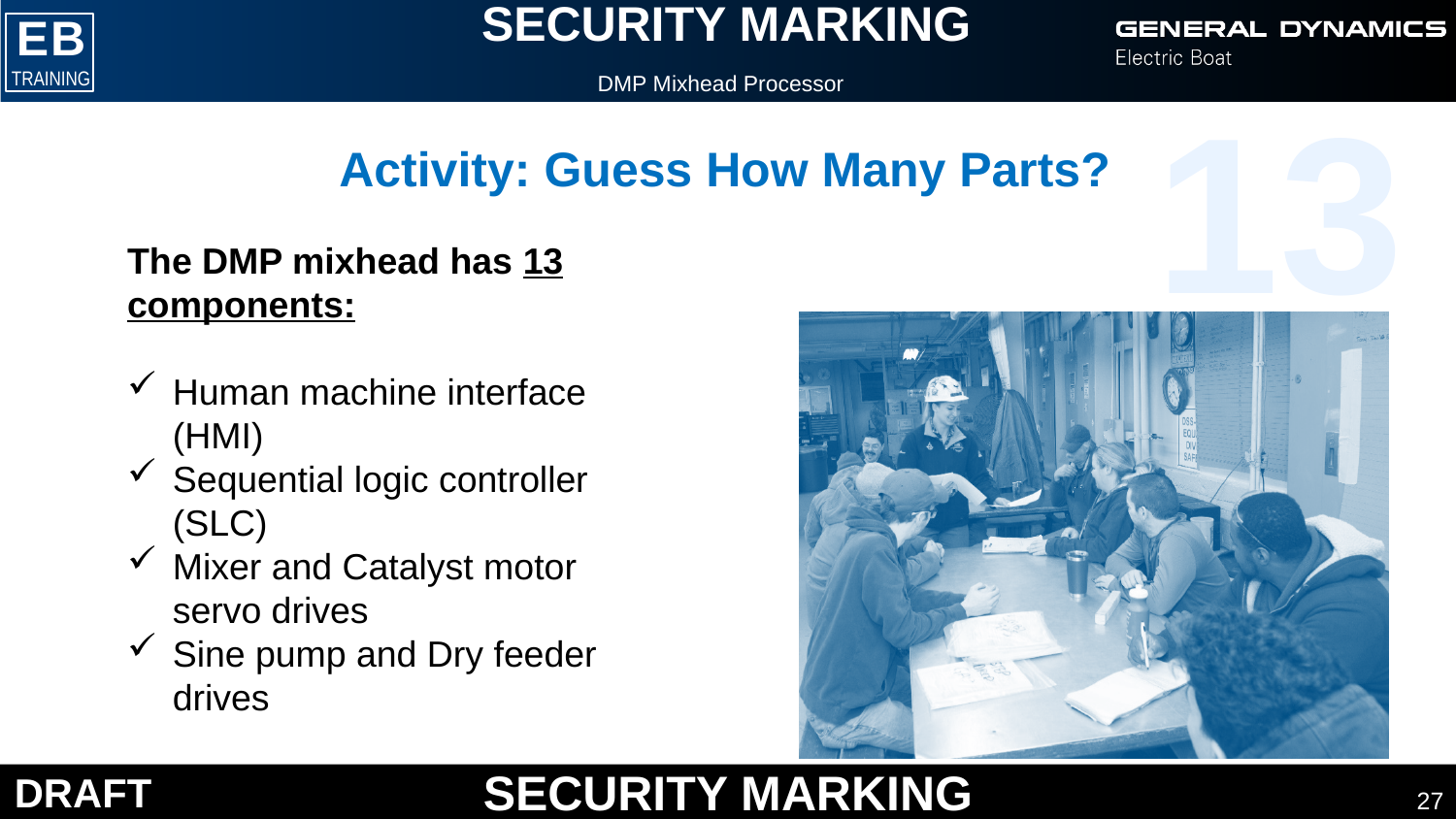

DMP Mixhead Processor
13
Activity: Guess How Many Parts?

The DMP mixhead has 13 components:

Human machine interface (HMI)
Sequential logic controller (SLC)
Mixer and Catalyst motor servo drives
Sine pump and Dry feeder drives
27